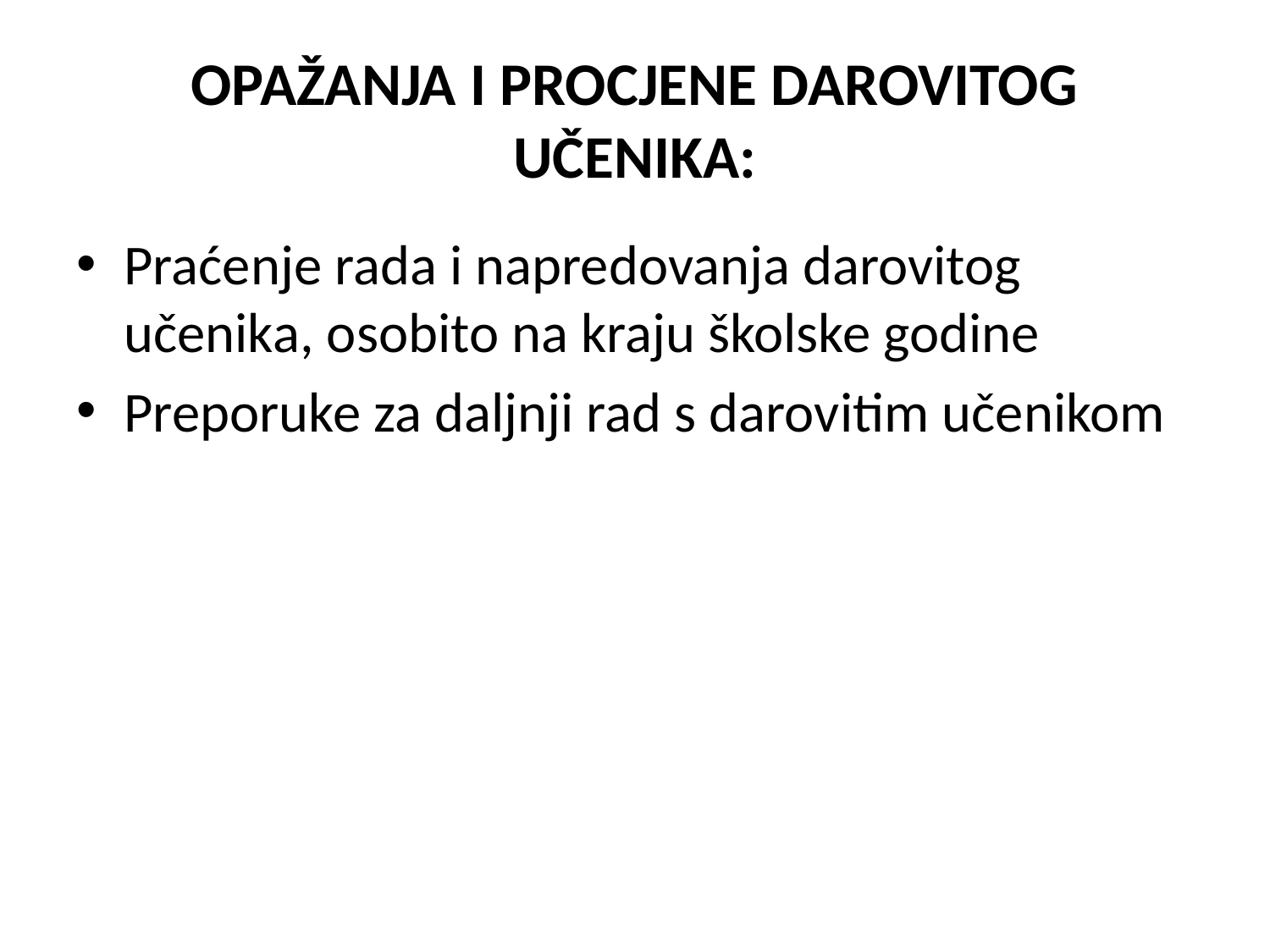

# OPAŽANJA I PROCJENE DAROVITOG UČENIKA:
Praćenje rada i napredovanja darovitog učenika, osobito na kraju školske godine
Preporuke za daljnji rad s darovitim učenikom